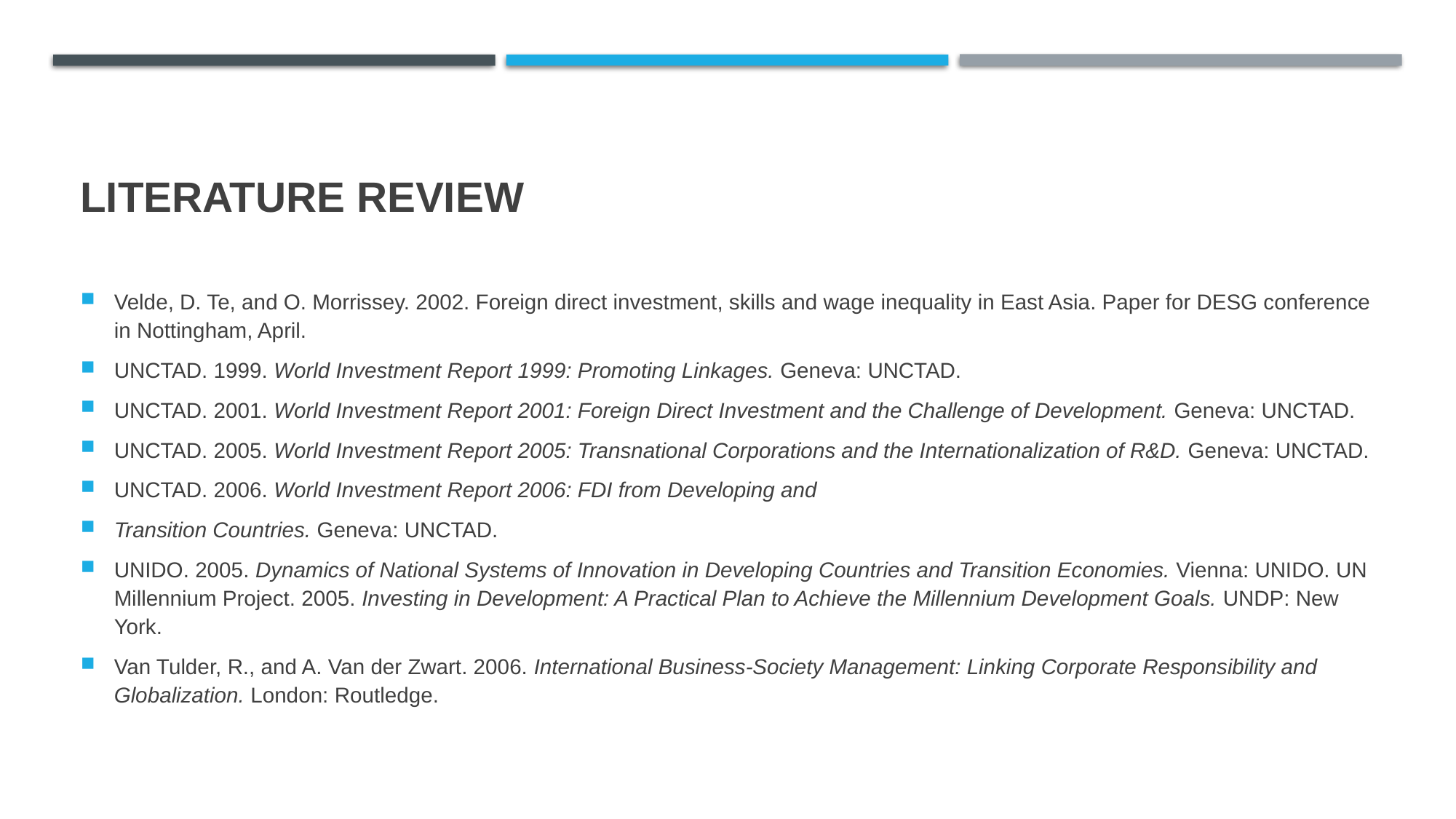

# Literature Review
Velde, D. Te, and O. Morrissey. 2002. Foreign direct investment, skills and wage inequality in East Asia. Paper for DESG conference in Nottingham, April.
UNCTAD. 1999. World Investment Report 1999: Promoting Linkages. Geneva: UNCTAD.
UNCTAD. 2001. World Investment Report 2001: Foreign Direct Investment and the Challenge of Development. Geneva: UNCTAD.
UNCTAD. 2005. World Investment Report 2005: Transnational Corporations and the Internationalization of R&D. Geneva: UNCTAD.
UNCTAD. 2006. World Investment Report 2006: FDI from Developing and
Transition Countries. Geneva: UNCTAD.
UNIDO. 2005. Dynamics of National Systems of Innovation in Developing Countries and Transition Economies. Vienna: UNIDO. UN Millennium Project. 2005. Investing in Development: A Practical Plan to Achieve the Millennium Development Goals. UNDP: New York.
Van Tulder, R., and A. Van der Zwart. 2006. International Business-Society Management: Linking Corporate Responsibility and Globalization. London: Routledge.